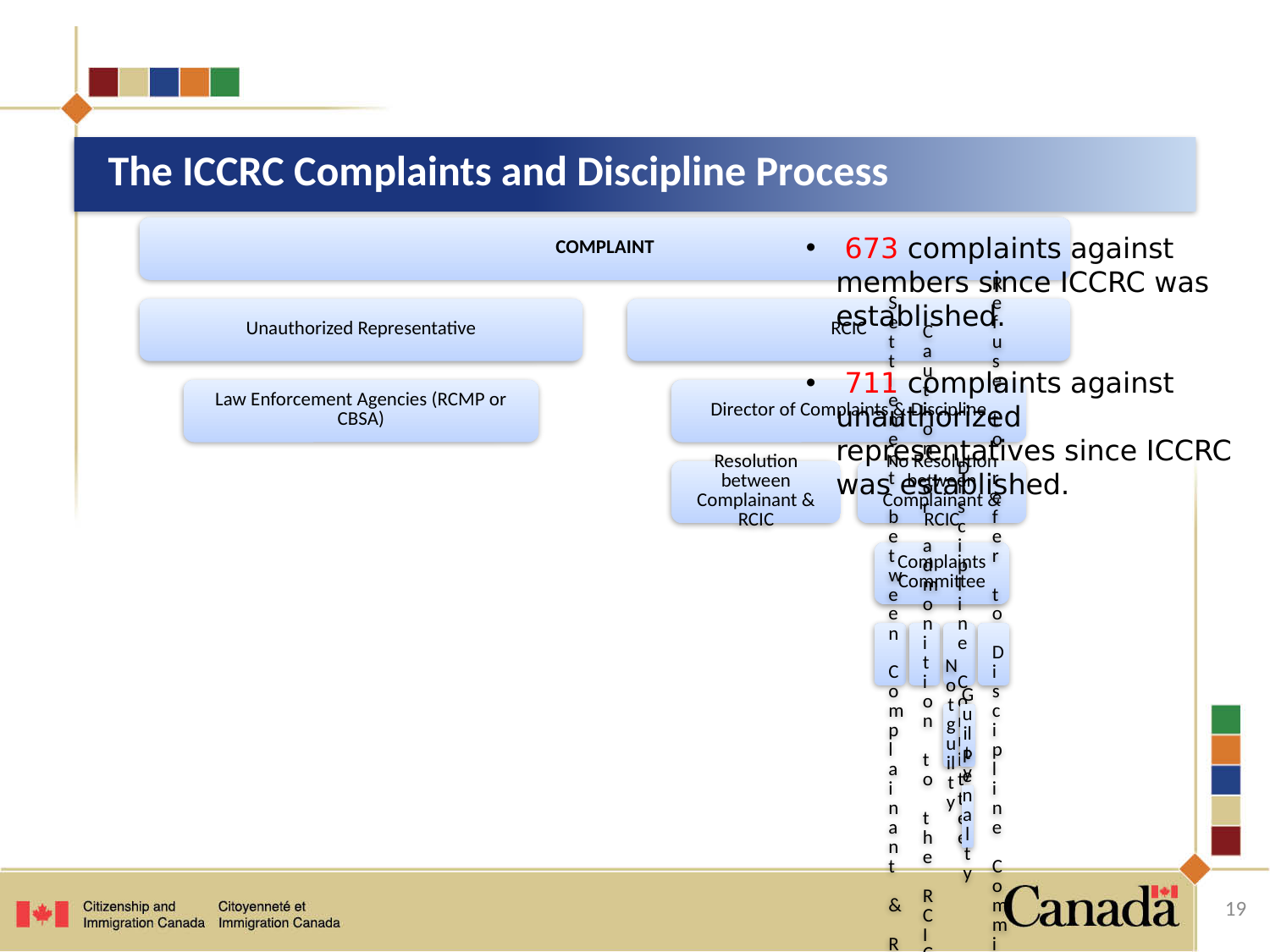

# The ICCRC Complaints and Discipline Process
COMPLAINT
Unauthorized Representative
RCIC
Law Enforcement Agencies (RCMP or CBSA)
Director of Complaints & Discipline
 673 complaints against members since ICCRC was established.

 711 complaints against unauthorized representatives since ICCRC was established.

19